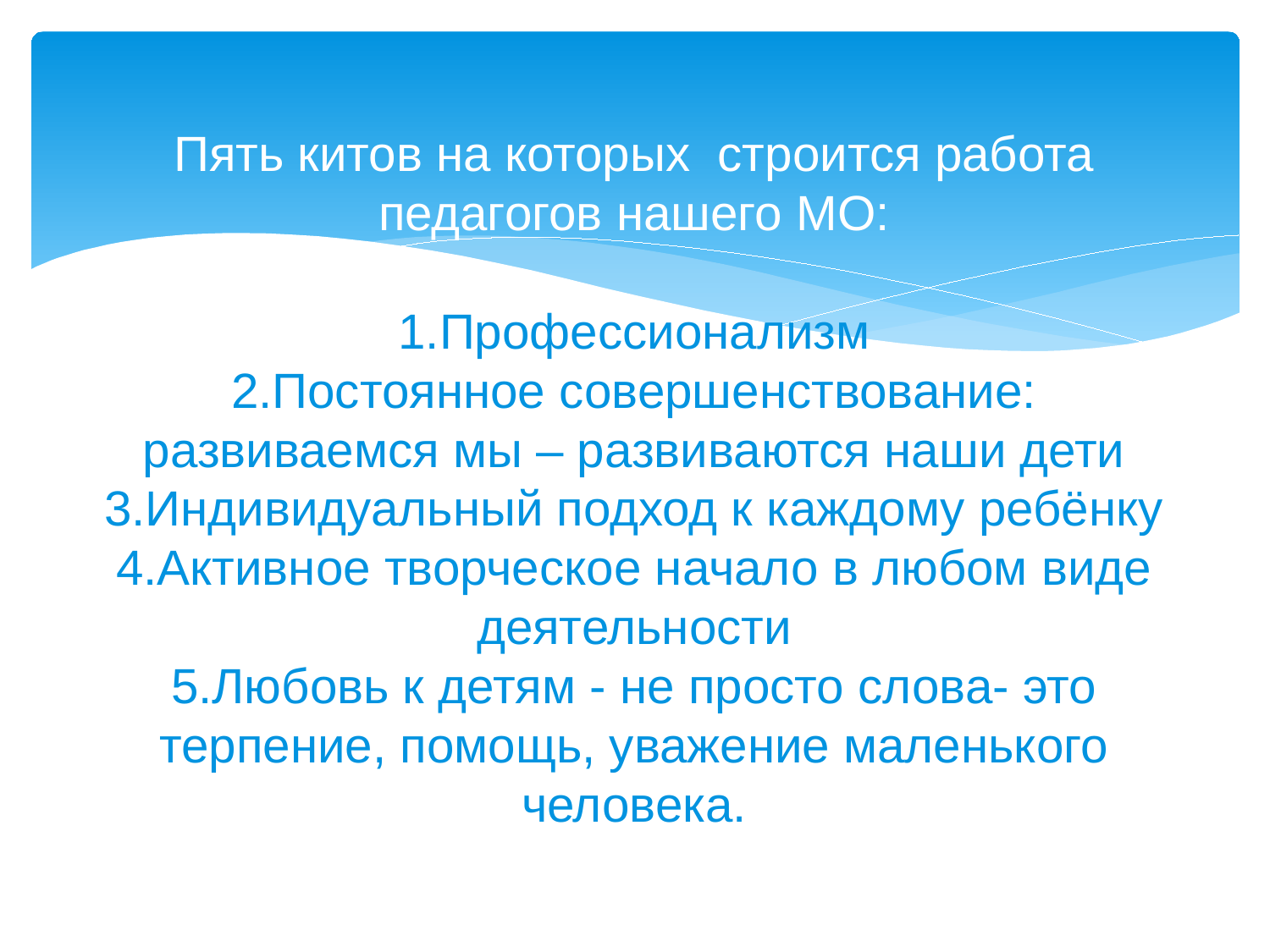

# Пять китов на которых  строится работа педагогов нашего МО: 1.Профессионализм 2.Постоянное совершенствование: развиваемся мы – развиваются наши дети 3.Индивидуальный подход к каждому ребёнку 4.Активное творческое начало в любом виде деятельности 5.Любовь к детям - не просто слова- это терпение, помощь, уважение маленького человека.